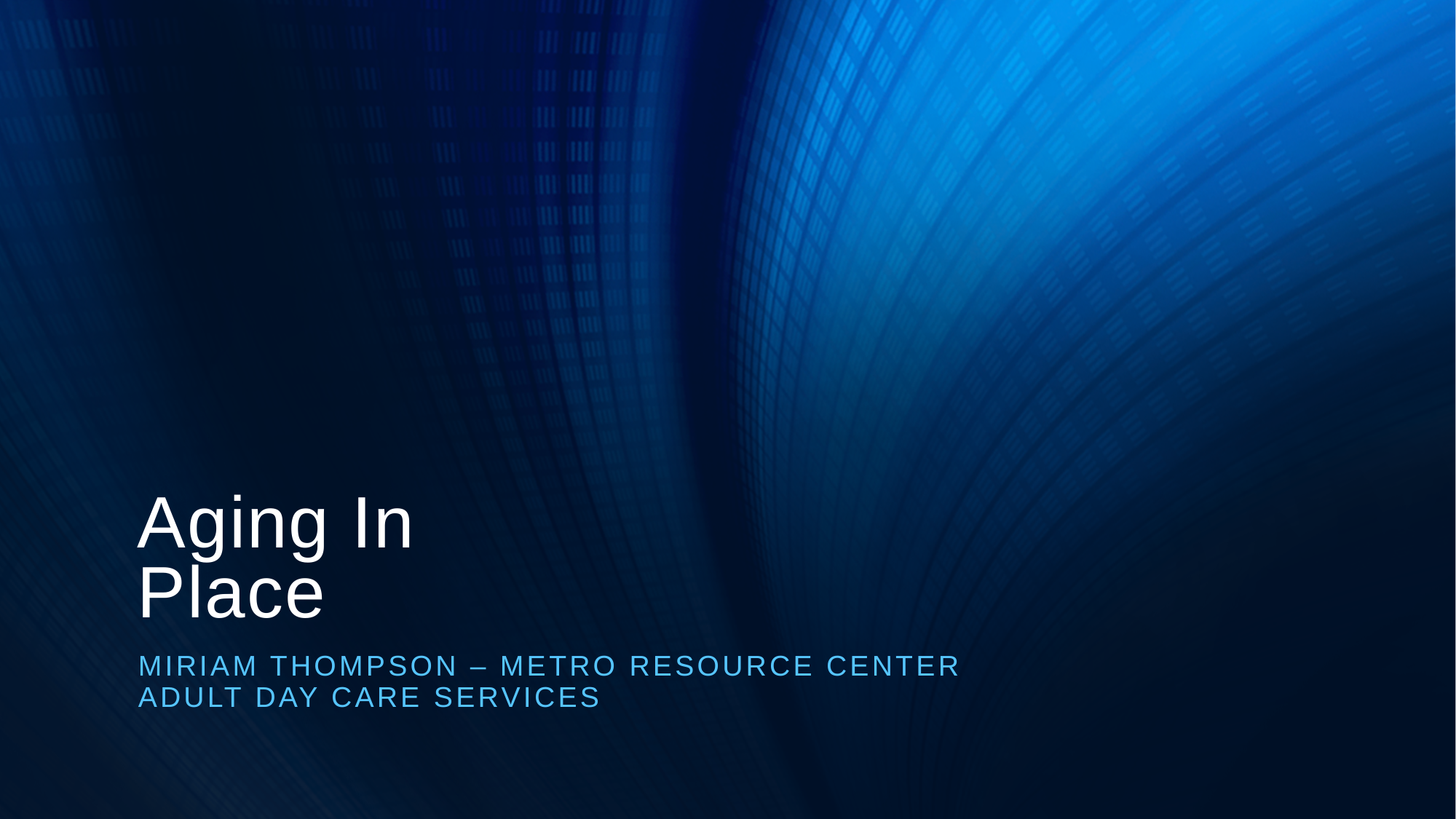

# Aging In Place
Miriam Thompson – Metro Resource Center
Adult Day Care Services